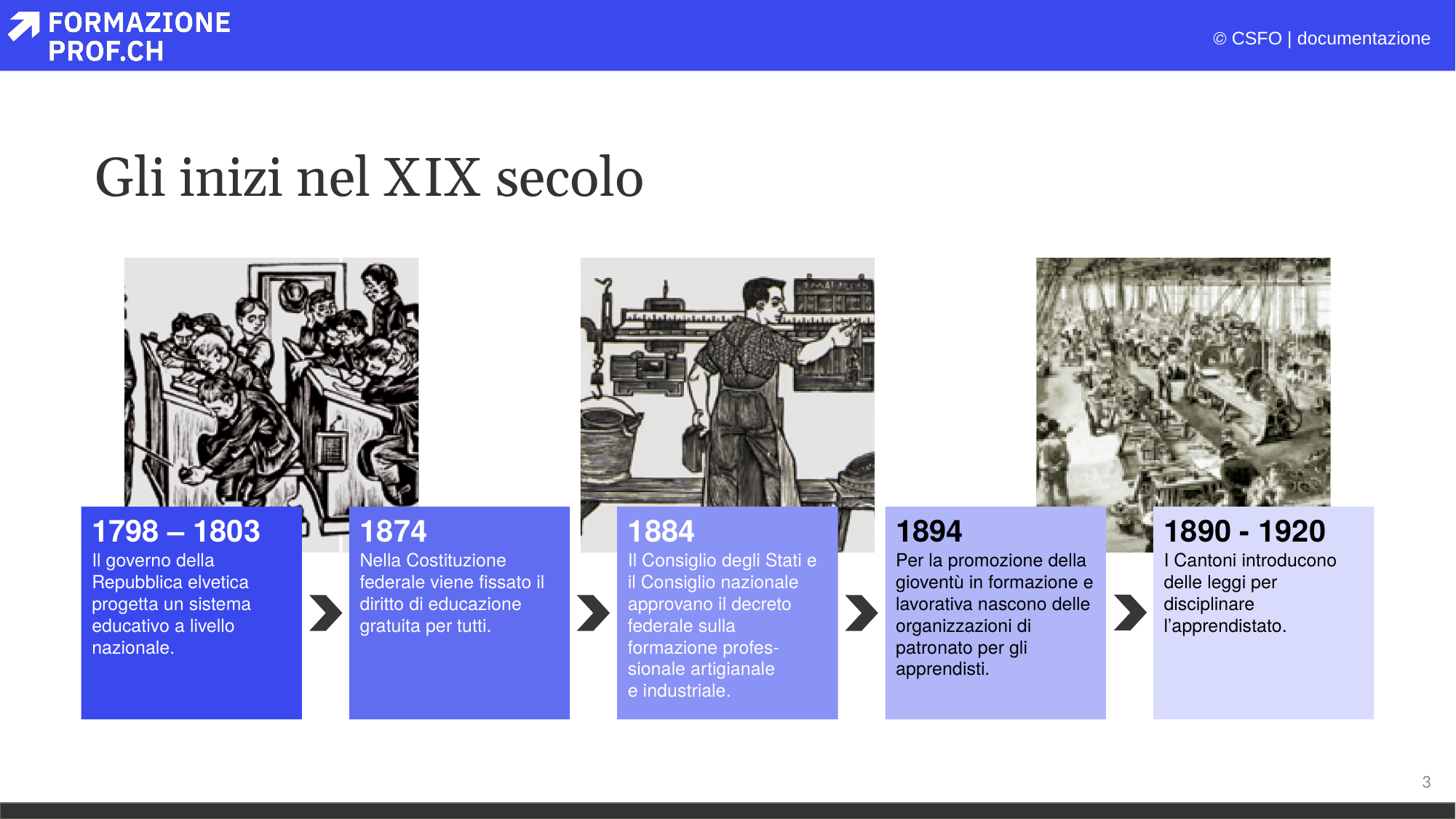

# Gli inizi nel XIX secolo

1890 - 1920
I Cantoni introducono delle leggi per disciplinare l’apprendistato.
1894
Per la promozione della gioventù in formazione e lavorativa nascono delle organizzazioni di patronato per gli apprendisti.
1798 – 1803
Il governo della
Repubblica elvetica
progetta un sistema
educativo a livello
nazionale.
1874
Nella Costituzione federale viene fissato il diritto di educazione gratuita per tutti.
1884
Il Consiglio degli Stati e il Consiglio nazionale approvano il decreto
federale sulla formazione profes-sionale artigianale
e industriale.

3